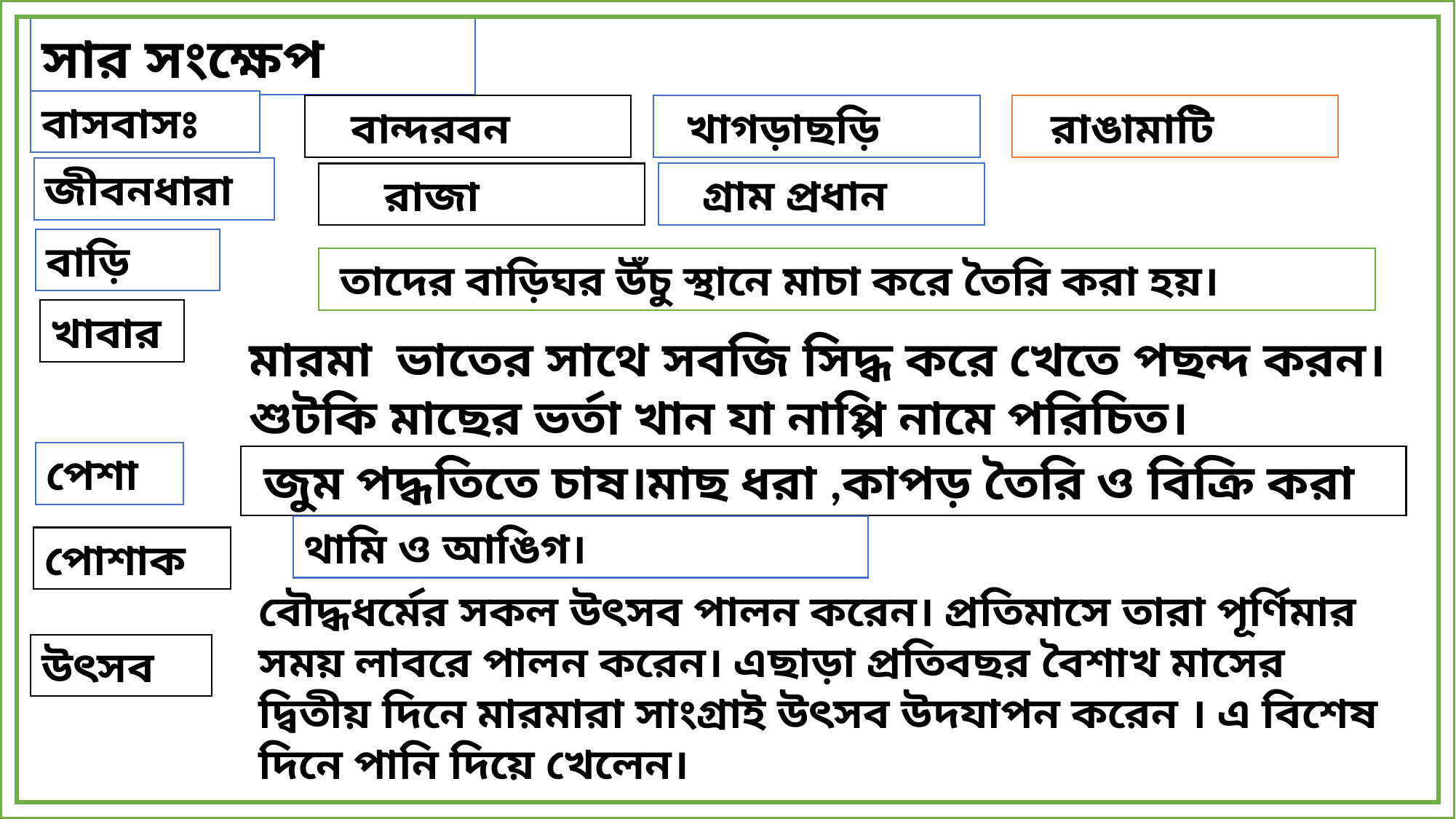

সার সংক্ষেপ
বাসবাসঃ
     বান্দরবন
   খাগড়াছড়ি
    রাঙামাটি
জীবনধারা
   গ্রাম প্রধান
     রাজা
বাড়ি
 তাদের বাড়িঘর উঁচু স্থানে মাচা করে তৈরি করা হয়।
খাবার
মারমা  ভাতের সাথে সবজি সিদ্ধ করে খেতে পছন্দ করন। শুটকি মাছের ভর্তা খান যা নাপ্পি নামে পরিচিত।
পেশা
 জুম পদ্ধতিতে চাষ।মাছ ধরা ,কাপড় তৈরি ও বিক্রি করা
থামি ও আঙিগ।
পোশাক
বৌদ্ধধর্মের সকল উৎসব পালন করেন। প্রতিমাসে তারা পূর্ণিমার সময় লাবরে পালন করেন। এছাড়া প্রতিবছর বৈশাখ মাসের দ্বিতীয় দিনে মারমারা সাংগ্রাই উৎসব উদযাপন করেন । এ বিশেষ দিনে পানি দিয়ে খেলেন।
উৎসব